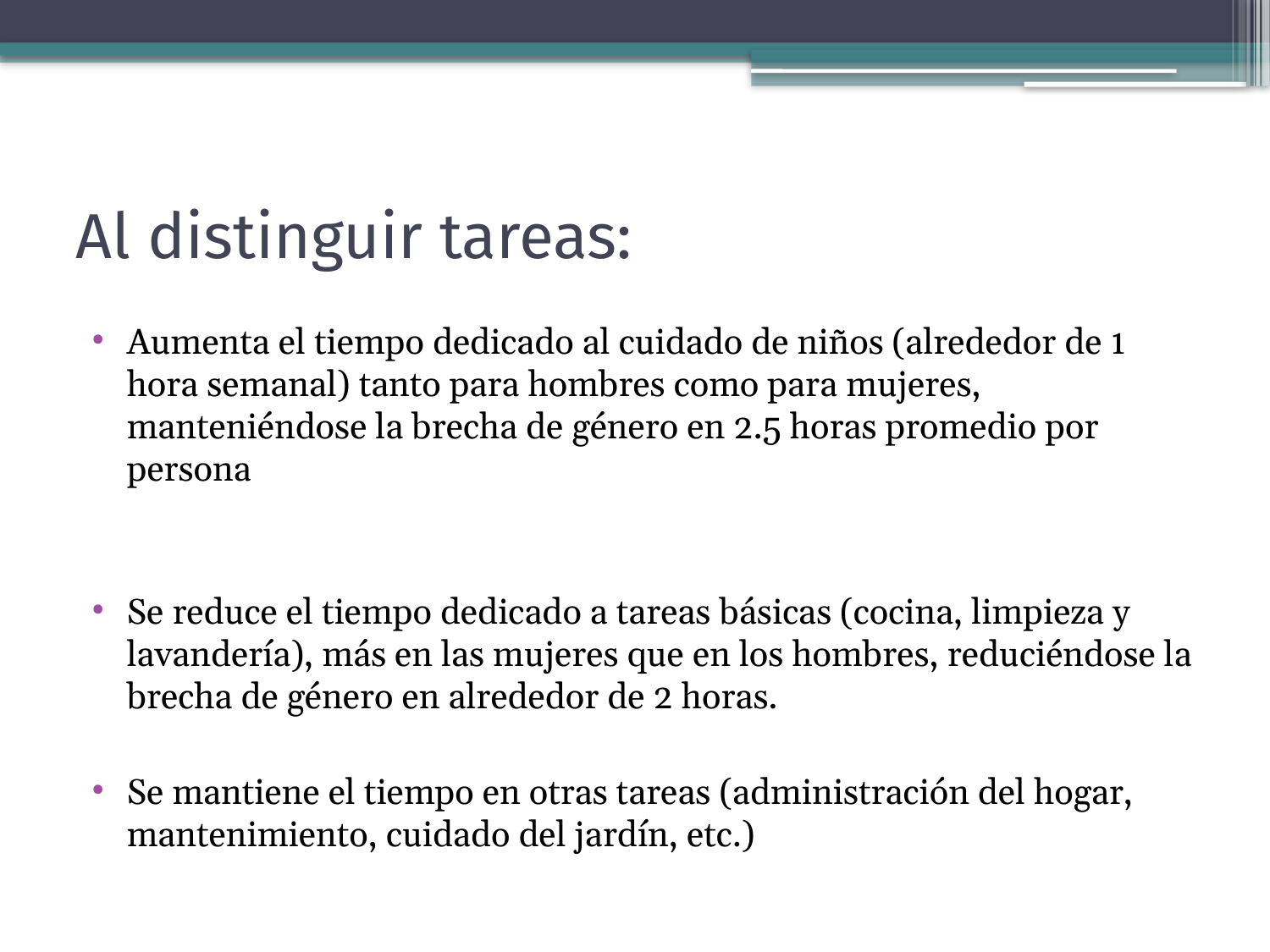

# Al distinguir tareas:
Aumenta el tiempo dedicado al cuidado de niños (alrededor de 1 hora semanal) tanto para hombres como para mujeres, manteniéndose la brecha de género en 2.5 horas promedio por persona

Se reduce el tiempo dedicado a tareas básicas (cocina, limpieza y lavandería), más en las mujeres que en los hombres, reduciéndose la brecha de género en alrededor de 2 horas.

Se mantiene el tiempo en otras tareas (administración del hogar, mantenimiento, cuidado del jardín, etc.)